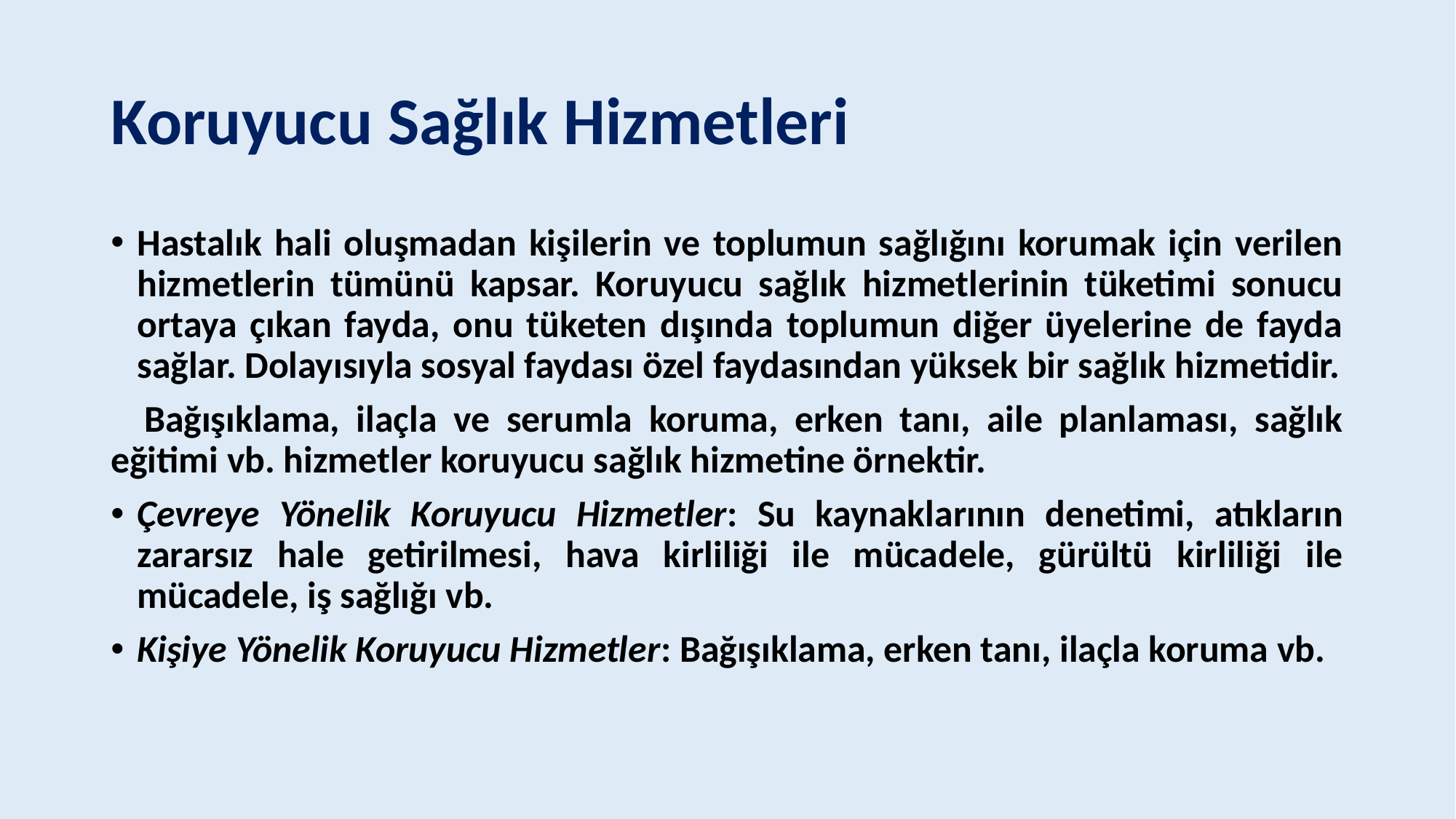

# Koruyucu Sağlık Hizmetleri
Hastalık hali oluşmadan kişilerin ve toplumun sağlığını korumak için verilen hizmetlerin tümünü kapsar. Koruyucu sağlık hizmetlerinin tüketimi sonucu ortaya çıkan fayda, onu tüketen dışında toplumun diğer üyelerine de fayda sağlar. Dolayısıyla sosyal faydası özel faydasından yüksek bir sağlık hizmetidir.
  Bağışıklama, ilaçla ve serumla koruma, erken tanı, aile planlaması, sağlık eğitimi vb. hizmetler koruyucu sağlık hizmetine örnektir.
Çevreye Yönelik Koruyucu Hizmetler: Su kaynaklarının denetimi, atıkların zararsız hale getirilmesi, hava kirliliği ile mücadele, gürültü kirliliği ile mücadele, iş sağlığı vb.
Kişiye Yönelik Koruyucu Hizmetler: Bağışıklama, erken tanı, ilaçla koruma vb.